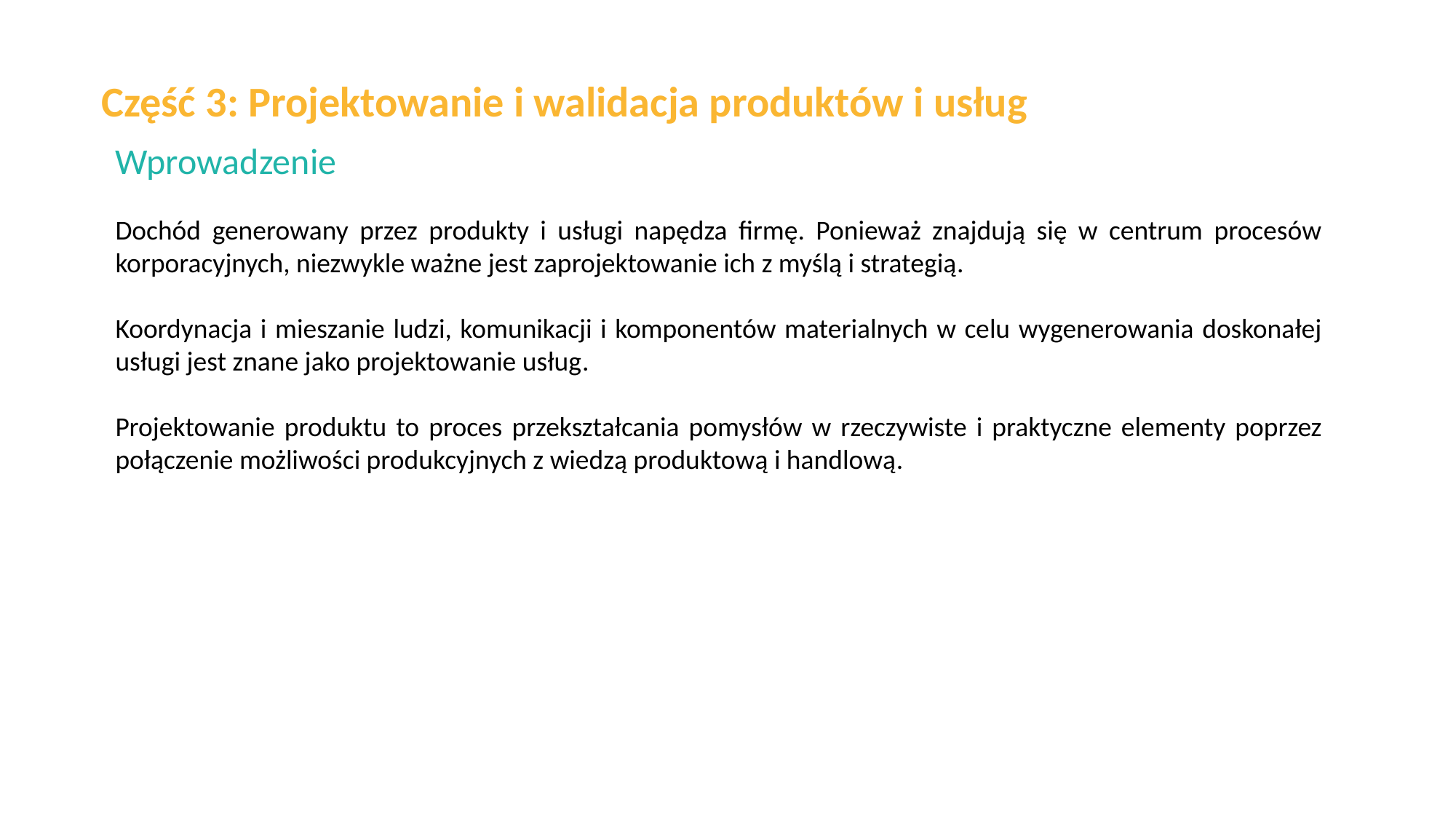

Część 3: Projektowanie i walidacja produktów i usług
Wprowadzenie
Dochód generowany przez produkty i usługi napędza firmę. Ponieważ znajdują się w centrum procesów korporacyjnych, niezwykle ważne jest zaprojektowanie ich z myślą i strategią.

Koordynacja i mieszanie ludzi, komunikacji i komponentów materialnych w celu wygenerowania doskonałej usługi jest znane jako projektowanie usług.

Projektowanie produktu to proces przekształcania pomysłów w rzeczywiste i praktyczne elementy poprzez połączenie możliwości produkcyjnych z wiedzą produktową i handlową.